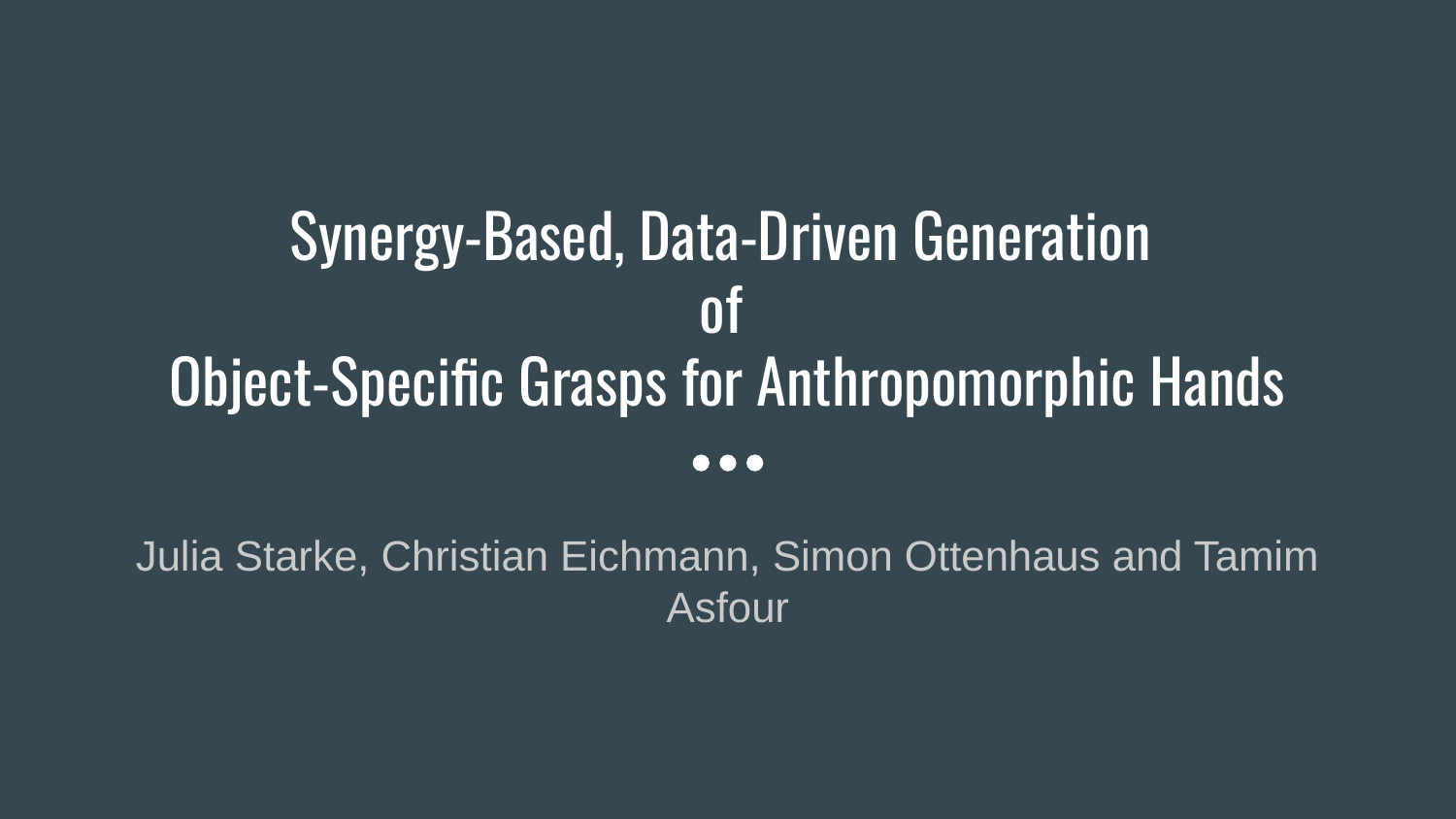

# Synergy-Based, Data-Driven Generation
of
Object-Specific Grasps for Anthropomorphic Hands
Julia Starke, Christian Eichmann, Simon Ottenhaus and Tamim Asfour